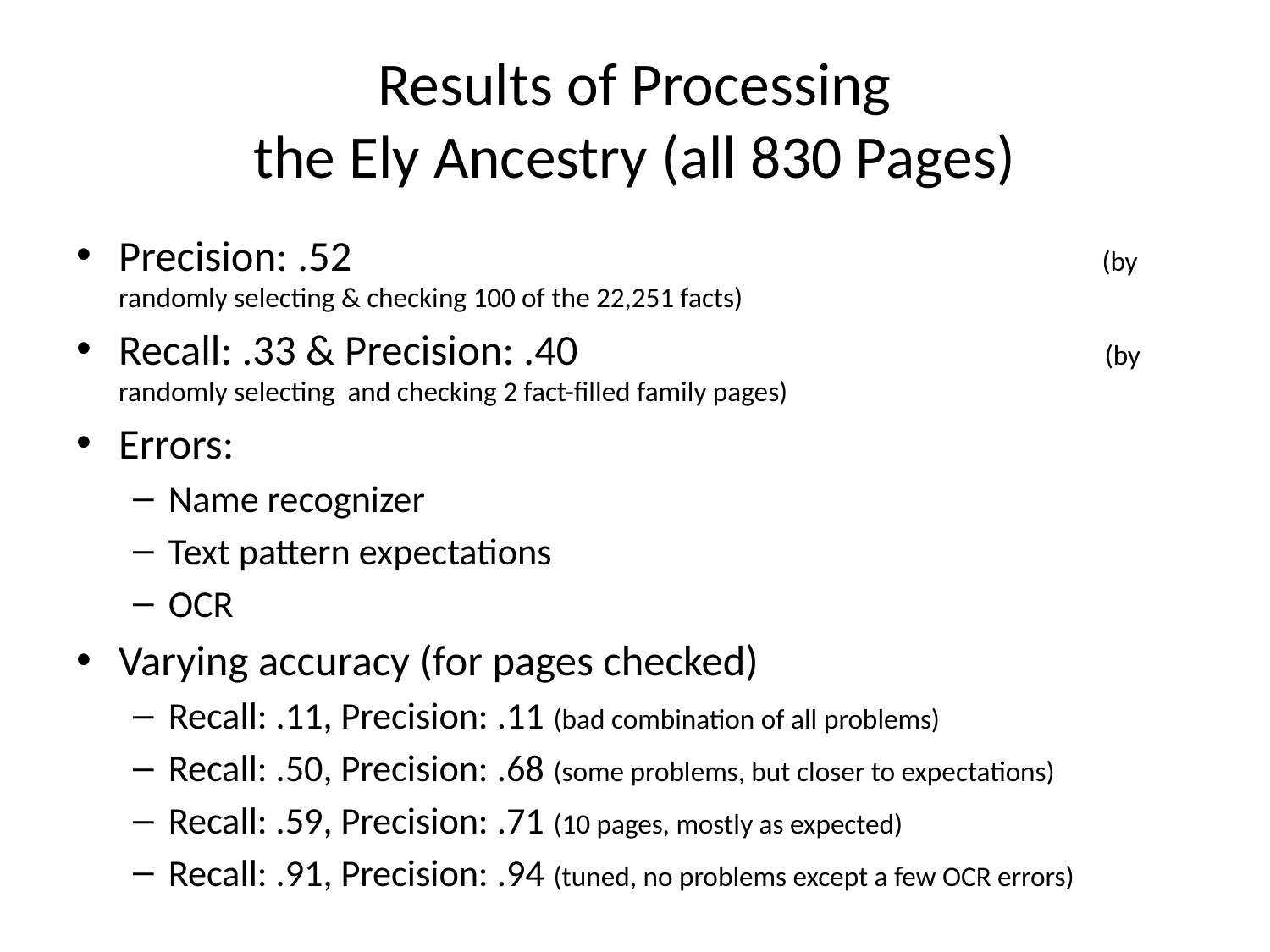

# Results of Processing the Ely Ancestry (all 830 Pages)
Precision: .52                                                                             (by randomly selecting & checking 100 of the 22,251 facts)
Recall: .33 & Precision: .40                                                      (by randomly selecting  and checking 2 fact-filled family pages)
Errors:
Name recognizer
Text pattern expectations
OCR
Varying accuracy (for pages checked)
Recall: .11, Precision: .11 (bad combination of all problems)
Recall: .50, Precision: .68 (some problems, but closer to expectations)
Recall: .59, Precision: .71 (10 pages, mostly as expected)
Recall: .91, Precision: .94 (tuned, no problems except a few OCR errors)